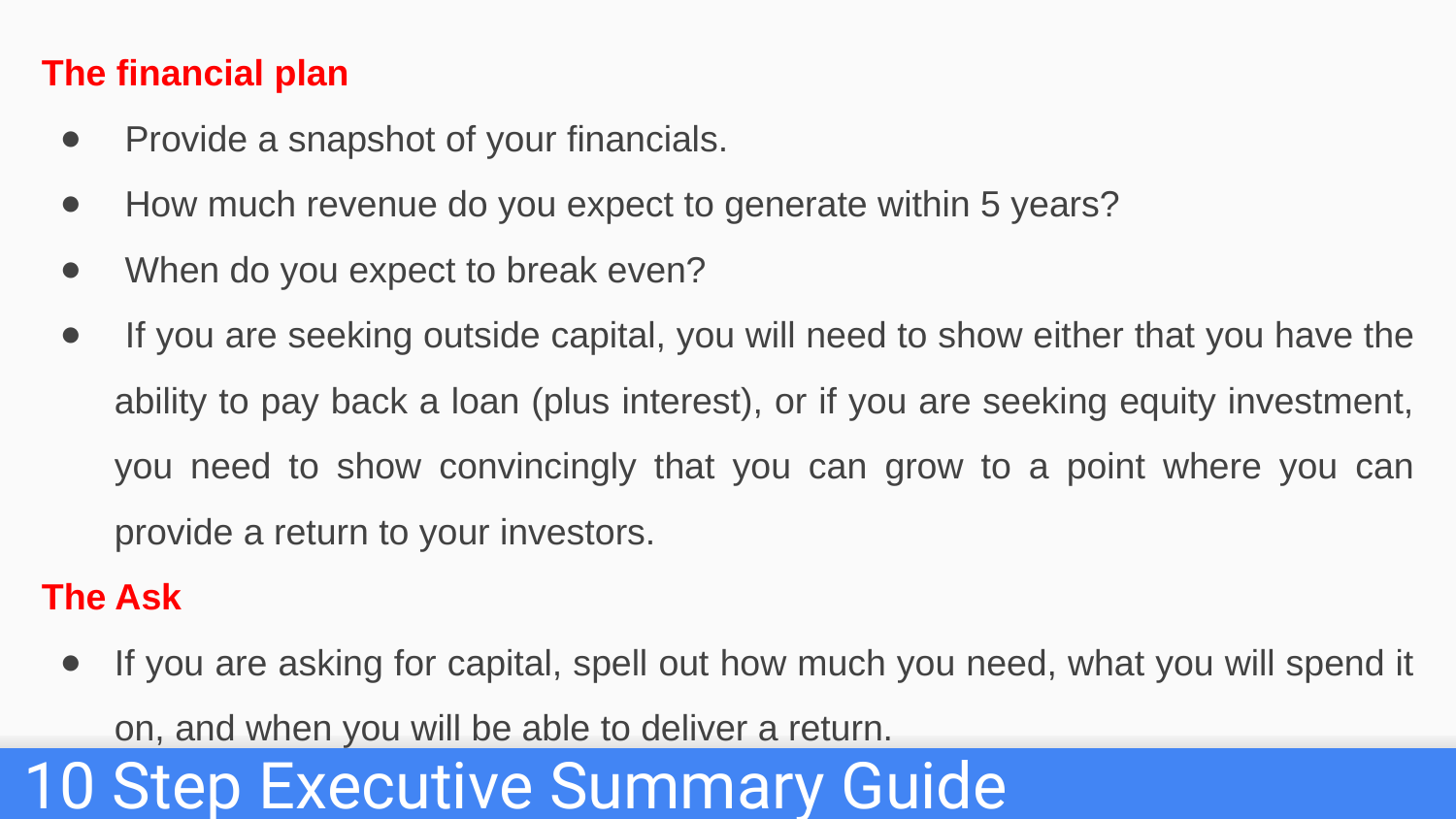

The financial plan
 Provide a snapshot of your financials.
 How much revenue do you expect to generate within 5 years?
 When do you expect to break even?
 If you are seeking outside capital, you will need to show either that you have the ability to pay back a loan (plus interest), or if you are seeking equity investment, you need to show convincingly that you can grow to a point where you can provide a return to your investors.
The Ask
If you are asking for capital, spell out how much you need, what you will spend it on, and when you will be able to deliver a return.
10 Step Executive Summary Guide